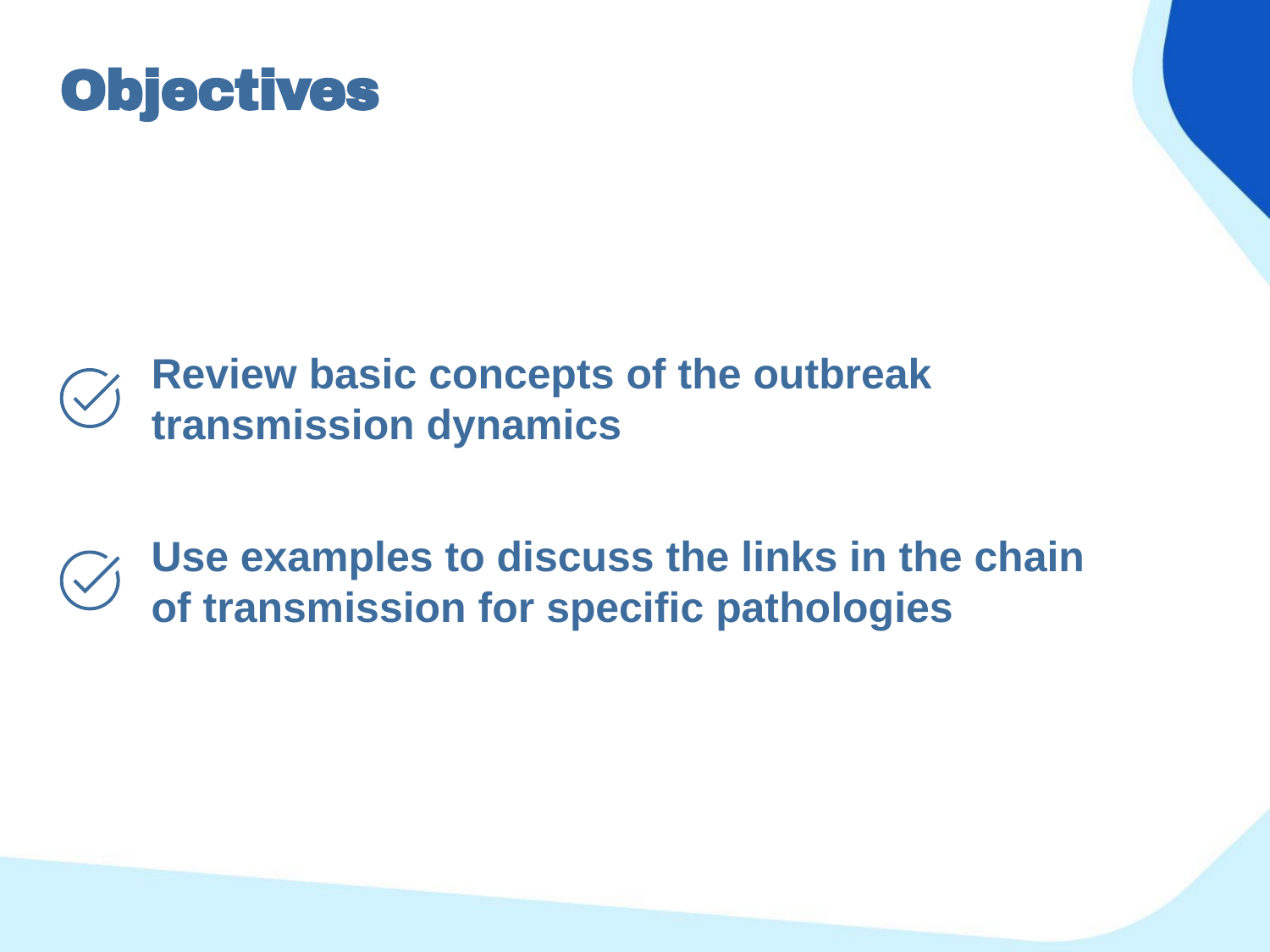

Objectives
Review basic concepts of the outbreak transmission dynamics

Use examples to discuss the links in the chain of transmission for specific pathologies